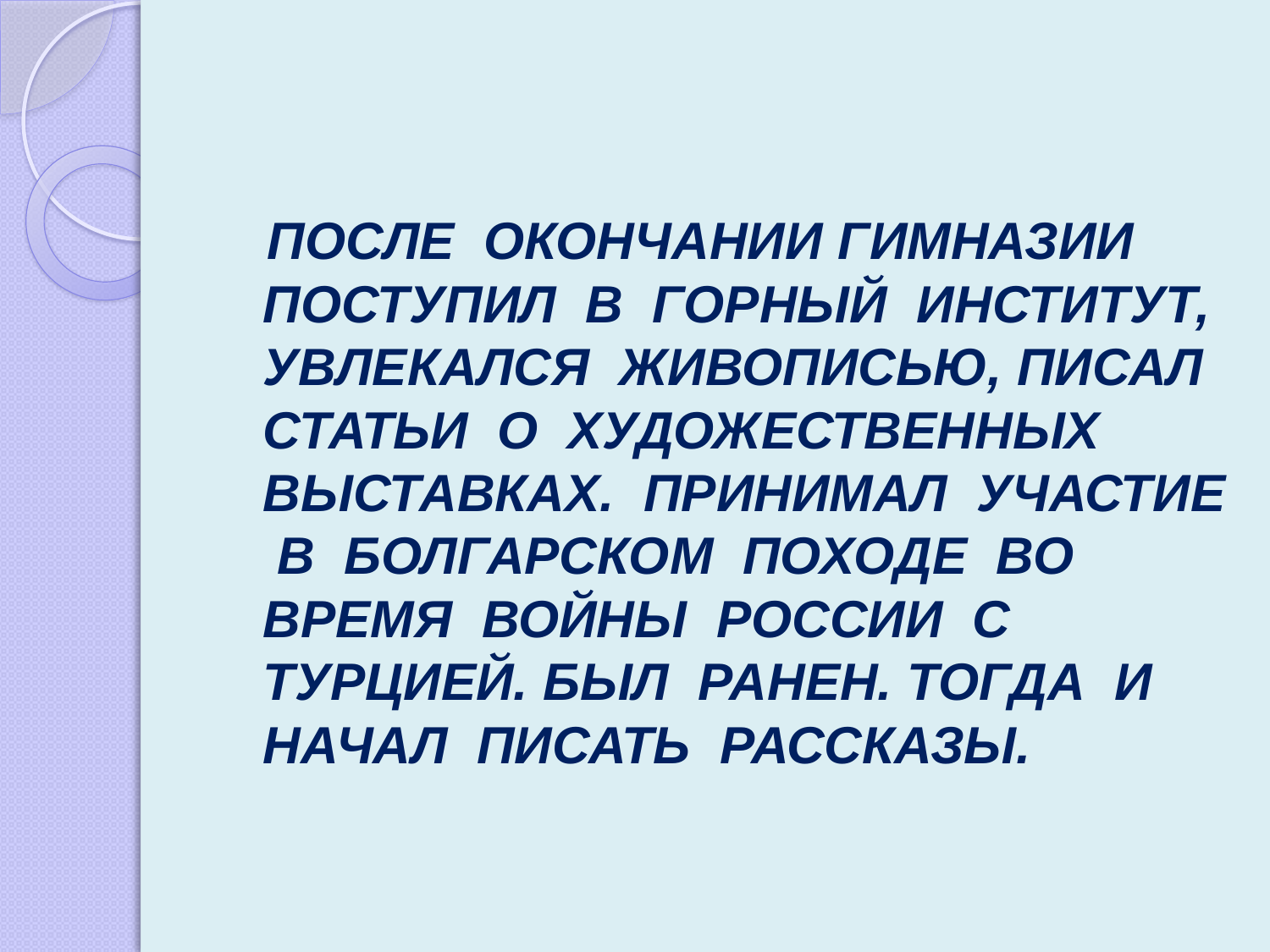

ПОСЛЕ  ОКОНЧАНИИ ГИМНАЗИИ  ПОСТУПИЛ  В  ГОРНЫЙ  ИНСТИТУТ, УВЛЕКАЛСЯ  ЖИВОПИСЬЮ, ПИСАЛ  СТАТЬИ  О  ХУДОЖЕСТВЕННЫХ  ВЫСТАВКАХ.  ПРИНИМАЛ  УЧАСТИЕ  В  БОЛГАРСКОМ  ПОХОДЕ  ВО  ВРЕМЯ  ВОЙНЫ  РОССИИ  С  ТУРЦИЕЙ. БЫЛ  РАНЕН. ТОГДА  И  НАЧАЛ  ПИСАТЬ  РАССКАЗЫ.